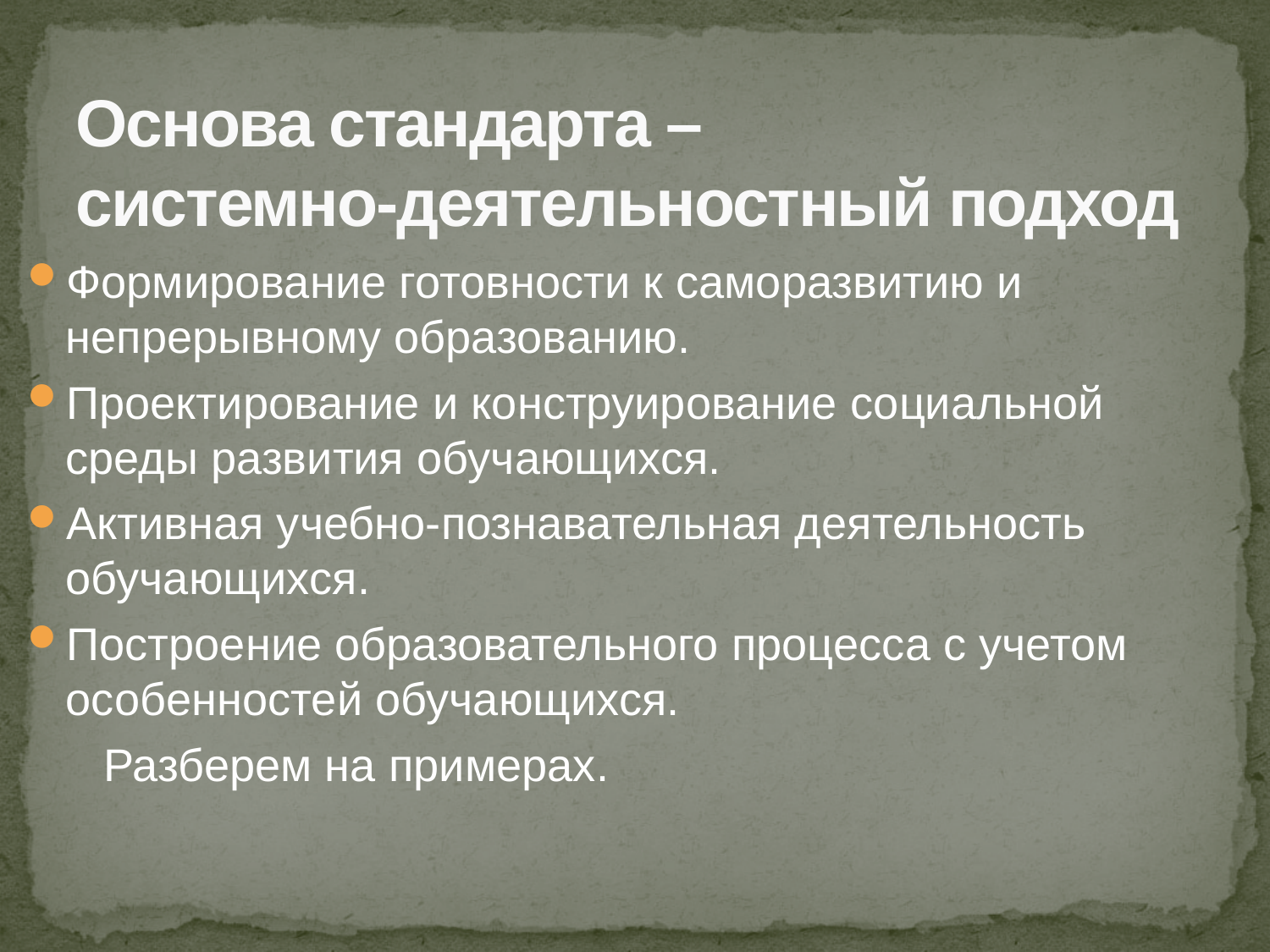

# Основа стандарта – системно-деятельностный подход
Формирование готовности к саморазвитию и непрерывному образованию.
Проектирование и конструирование социальной среды развития обучающихся.
Активная учебно-познавательная деятельность обучающихся.
Построение образовательного процесса с учетом особенностей обучающихся.
      Разберем на примерах.